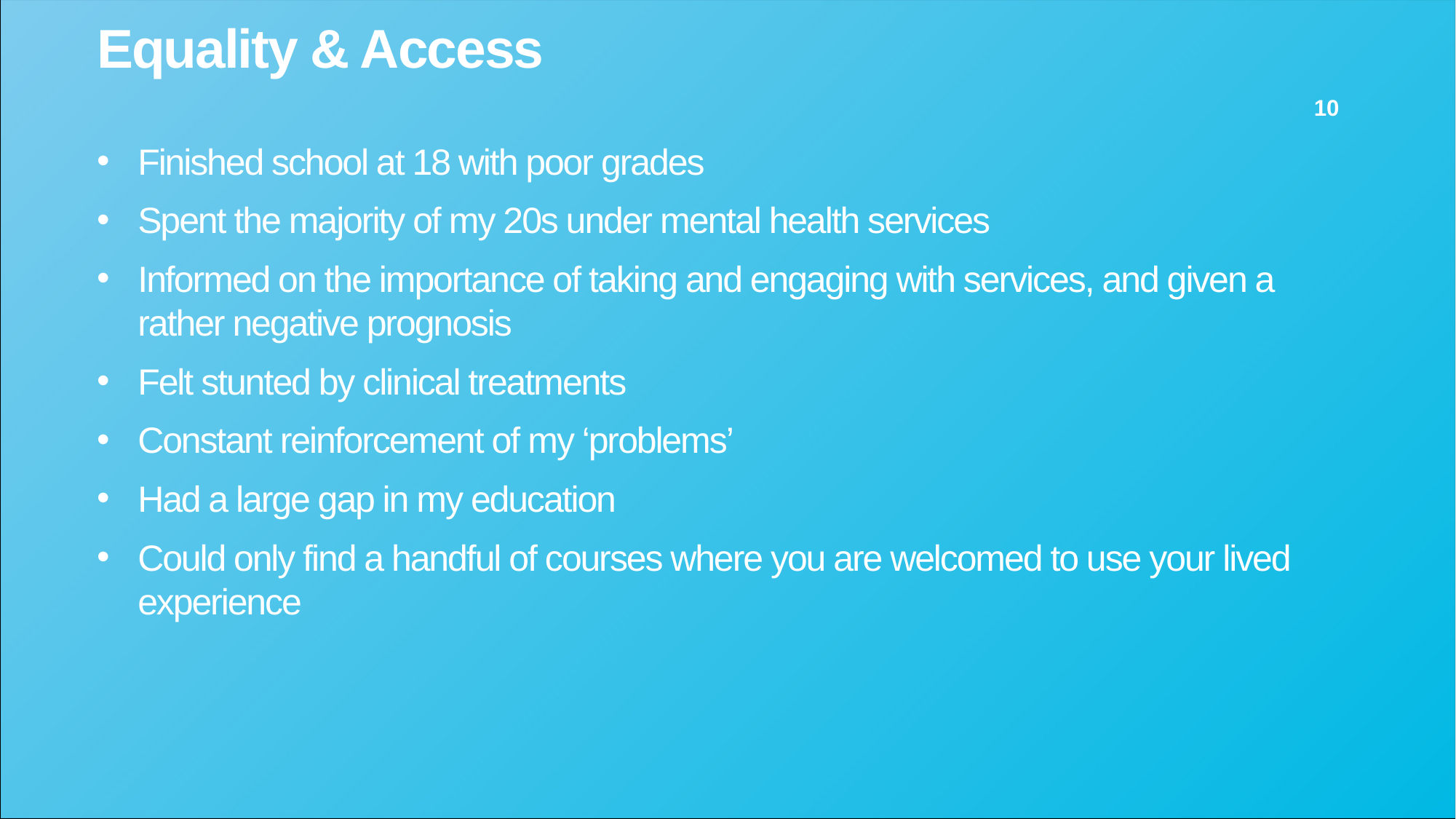

# Equality & Access

Finished school at 18 with poor grades
Spent the majority of my 20s under mental health services
Informed on the importance of taking and engaging with services, and given a rather negative prognosis
Felt stunted by clinical treatments
Constant reinforcement of my ‘problems’
Had a large gap in my education
Could only find a handful of courses where you are welcomed to use your lived experience

10